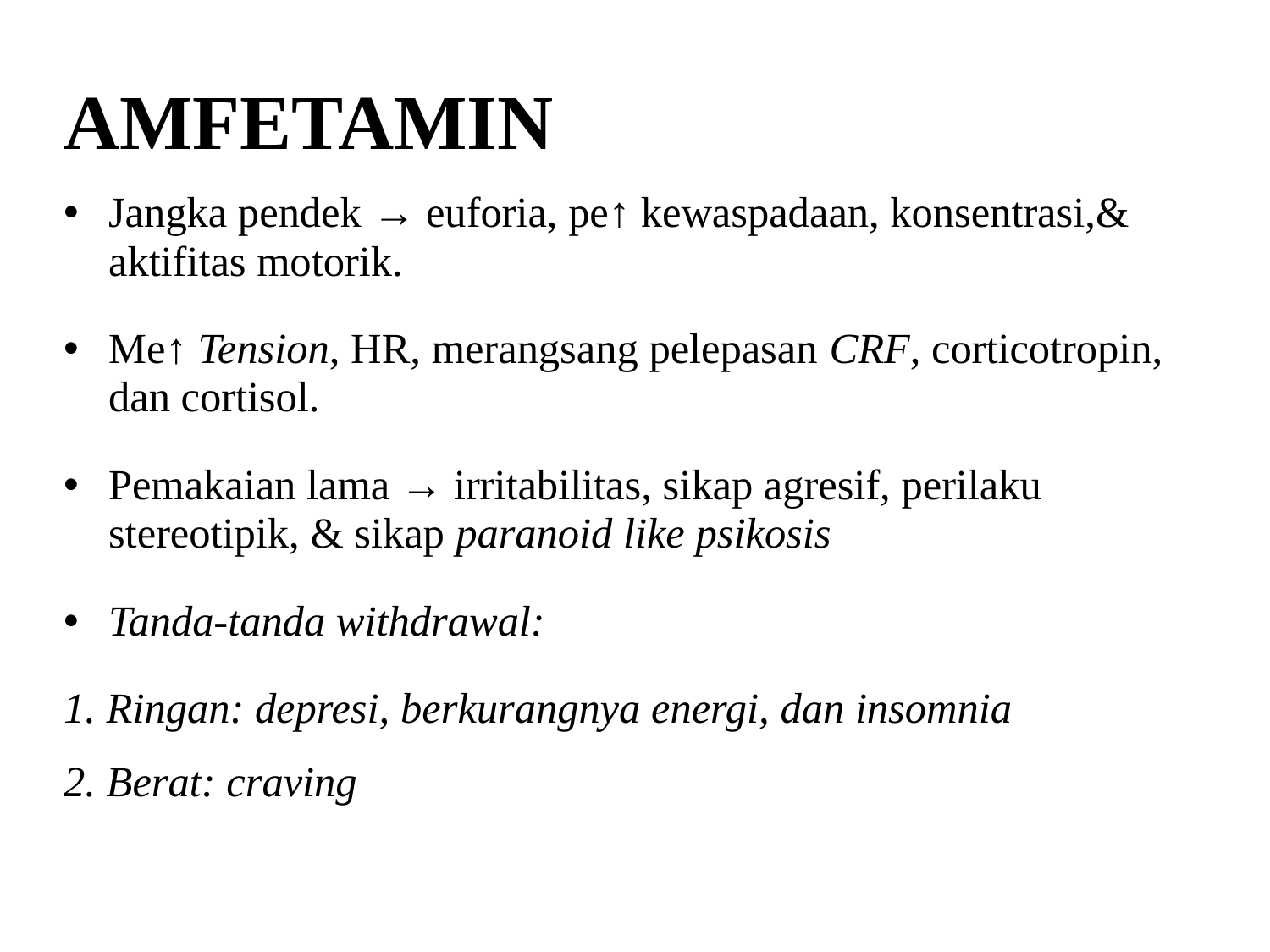

# AMFETAMIN
Jangka pendek → euforia, pe↑ kewaspadaan, konsentrasi,& aktifitas motorik.
Me↑ Tension, HR, merangsang pelepasan CRF, corticotropin, dan cortisol.
Pemakaian lama → irritabilitas, sikap agresif, perilaku stereotipik, & sikap paranoid like psikosis
Tanda-tanda withdrawal:
1. Ringan: depresi, berkurangnya energi, dan insomnia
2. Berat: craving